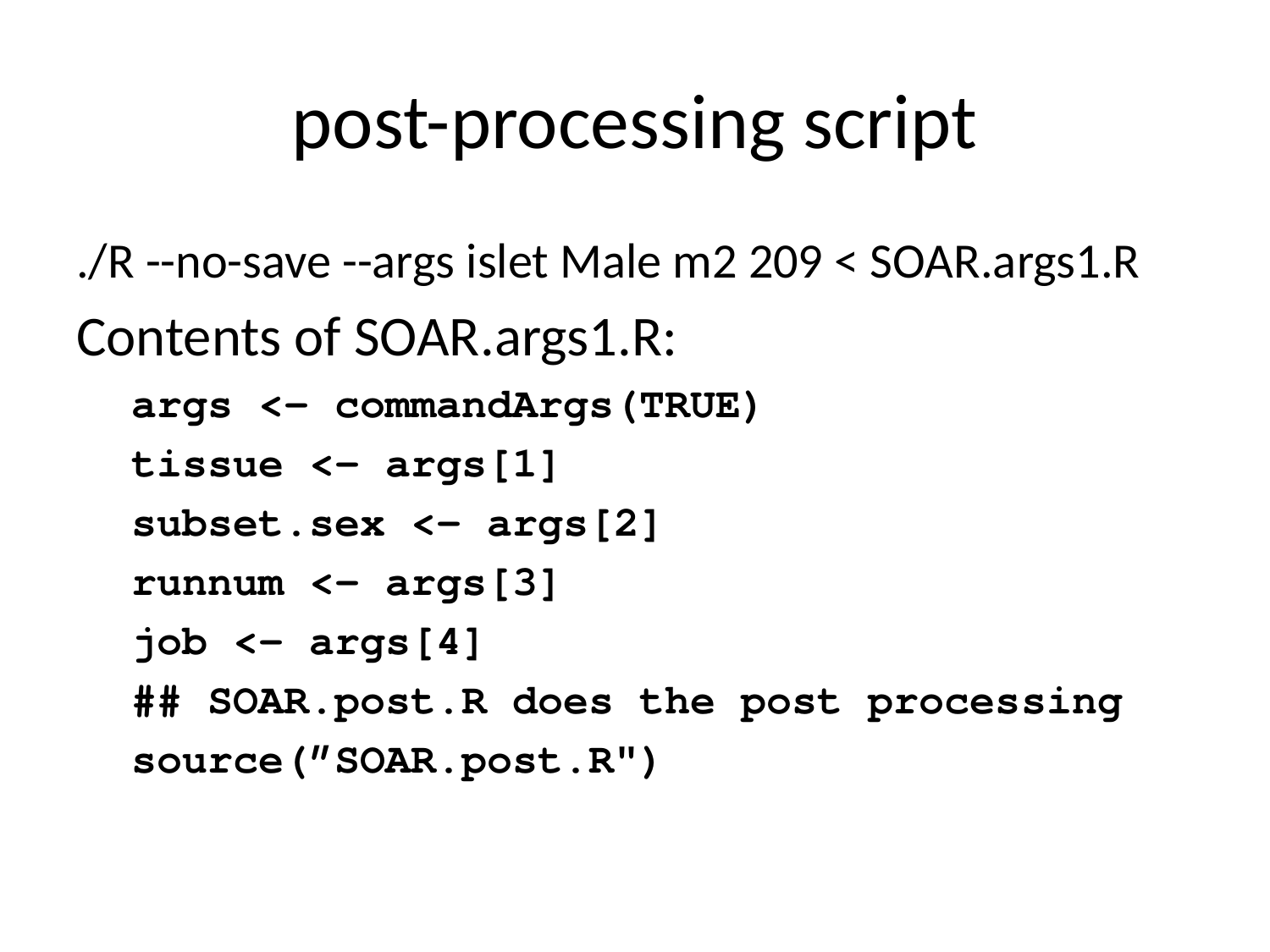

# post-processing script
./R --no-save --args islet Male m2 209 < SOAR.args1.R
Contents of SOAR.args1.R:
args <- commandArgs(TRUE)
tissue <- args[1]
subset.sex <- args[2]
runnum <- args[3]
job <- args[4]
## SOAR.post.R does the post processing
source(”SOAR.post.R")